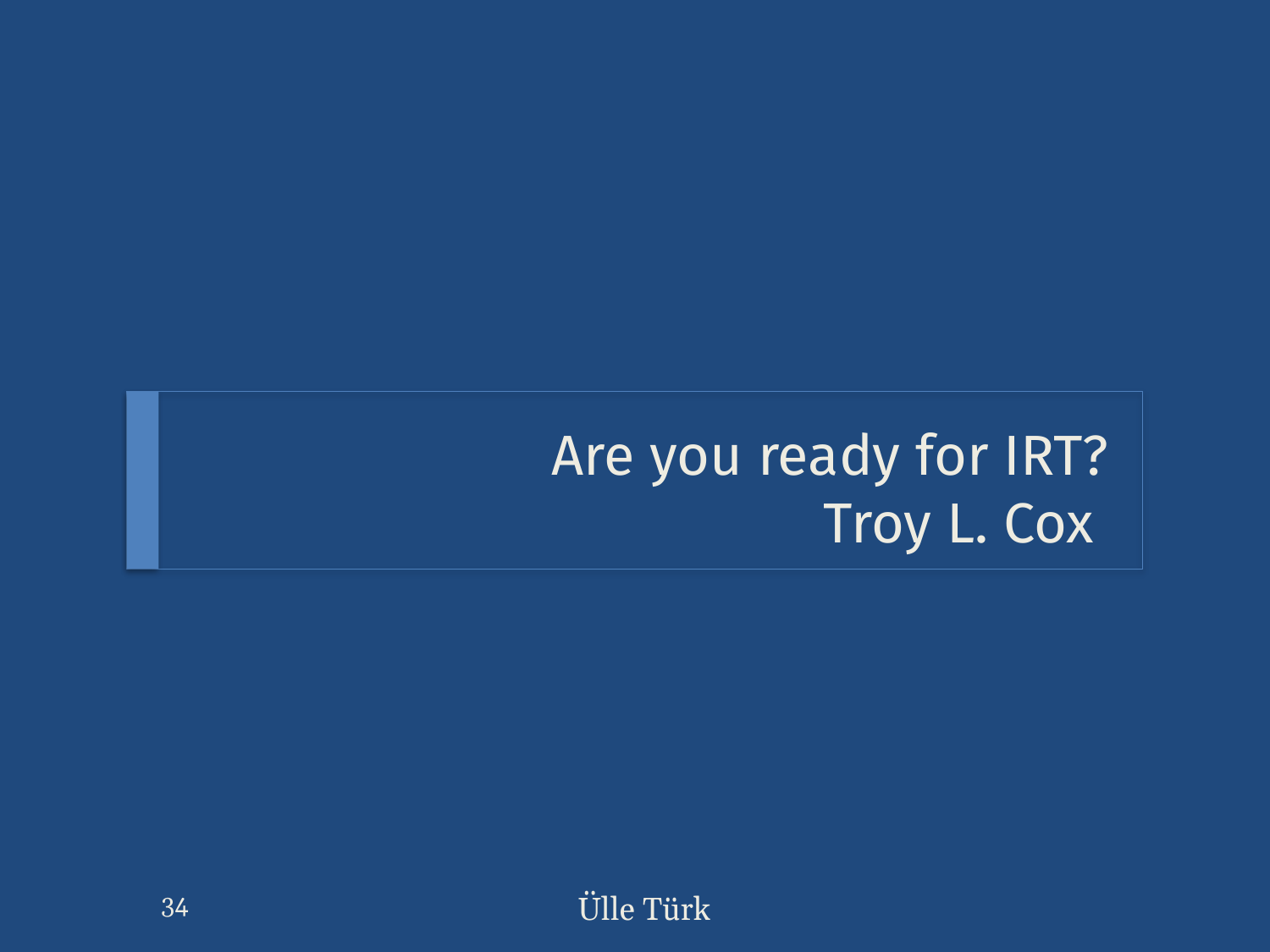

# Are you ready for IRT? Troy L. Cox
34
Ülle Türk